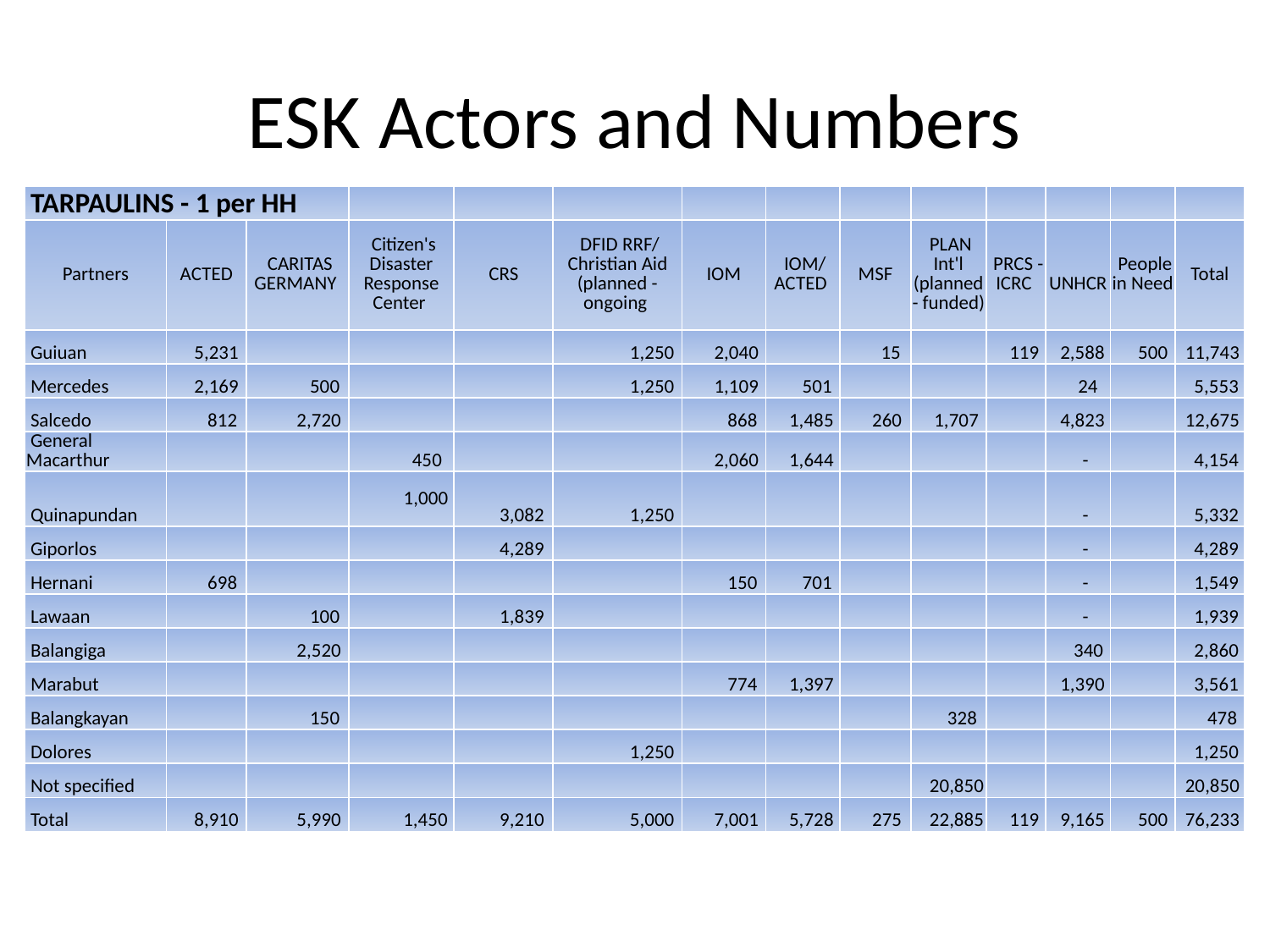

# ESK Actors and Numbers
| TARPAULINS - 1 per HH |  |  |  |  |  |  |  |  |  |  |  |  |  |
| --- | --- | --- | --- | --- | --- | --- | --- | --- | --- | --- | --- | --- | --- |
| Partners | ACTED | CARITAS GERMANY | Citizen's Disaster Response Center | CRS | DFID RRF/ Christian Aid (planned - ongoing | IOM | IOM/ ACTED | MSF | PLAN Int'l (planned - funded) | PRCS - ICRC | UNHCR | People in Need | Total |
| Guiuan | 5,231 |  |  |  | 1,250 | 2,040 |  | 15 |  | 119 | 2,588 | 500 | 11,743 |
| Mercedes | 2,169 | 500 |  |  | 1,250 | 1,109 | 501 |  |  |  | 24 |  | 5,553 |
| Salcedo | 812 | 2,720 |  |  |  | 868 | 1,485 | 260 | 1,707 |  | 4,823 |  | 12,675 |
| General Macarthur |  |  | 450 |  |  | 2,060 | 1,644 |  |  |  | - |  | 4,154 |
| Quinapundan |  |  | 1,000 | 3,082 | 1,250 |  |  |  |  |  | - |  | 5,332 |
| Giporlos |  |  |  | 4,289 |  |  |  |  |  |  | - |  | 4,289 |
| Hernani | 698 |  |  |  |  | 150 | 701 |  |  |  | - |  | 1,549 |
| Lawaan |  | 100 |  | 1,839 |  |  |  |  |  |  | - |  | 1,939 |
| Balangiga |  | 2,520 |  |  |  |  |  |  |  |  | 340 |  | 2,860 |
| Marabut |  |  |  |  |  | 774 | 1,397 |  |  |  | 1,390 |  | 3,561 |
| Balangkayan |  | 150 |  |  |  |  |  |  | 328 |  |  |  | 478 |
| Dolores |  |  |  |  | 1,250 |  |  |  |  |  |  |  | 1,250 |
| Not specified |  |  |  |  |  |  |  |  | 20,850 |  |  |  | 20,850 |
| Total | 8,910 | 5,990 | 1,450 | 9,210 | 5,000 | 7,001 | 5,728 | 275 | 22,885 | 119 | 9,165 | 500 | 76,233 |